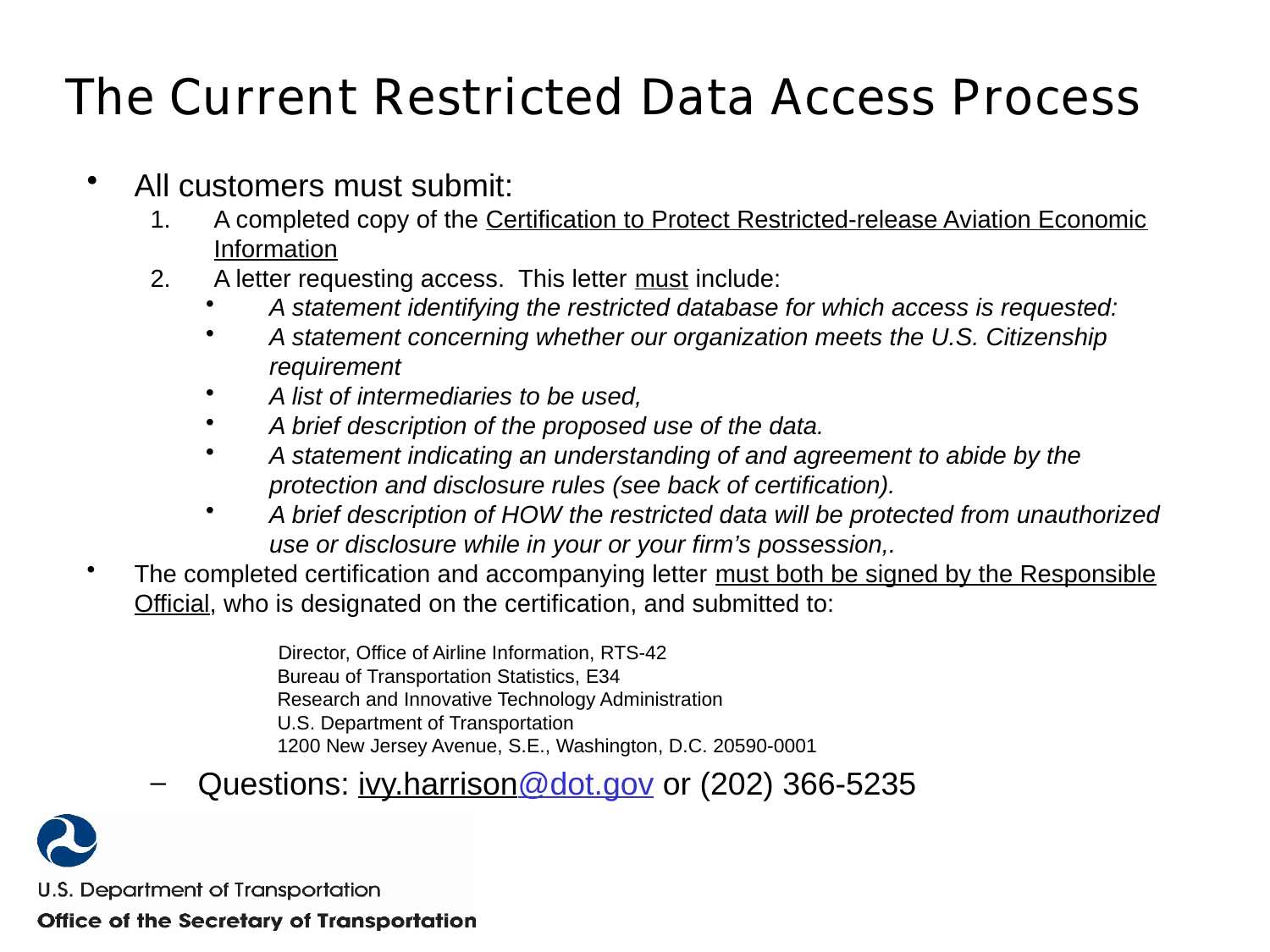

# The Current Restricted Data Access Process
All customers must submit:
A completed copy of the Certification to Protect Restricted-release Aviation Economic Information
A letter requesting access.  This letter must include:
A statement identifying the restricted database for which access is requested:
A statement concerning whether our organization meets the U.S. Citizenship requirement
A list of intermediaries to be used,
A brief description of the proposed use of the data.
A statement indicating an understanding of and agreement to abide by the protection and disclosure rules (see back of certification).
A brief description of HOW the restricted data will be protected from unauthorized use or disclosure while in your or your firm’s possession,.
The completed certification and accompanying letter must both be signed by the Responsible Official, who is designated on the certification, and submitted to:
Director, Office of Airline Information, RTS-42
Bureau of Transportation Statistics, E34
Research and Innovative Technology Administration
U.S. Department of Transportation
1200 New Jersey Avenue, S.E., Washington, D.C. 20590-0001
 Questions: ivy.harrison@dot.gov or (202) 366-5235